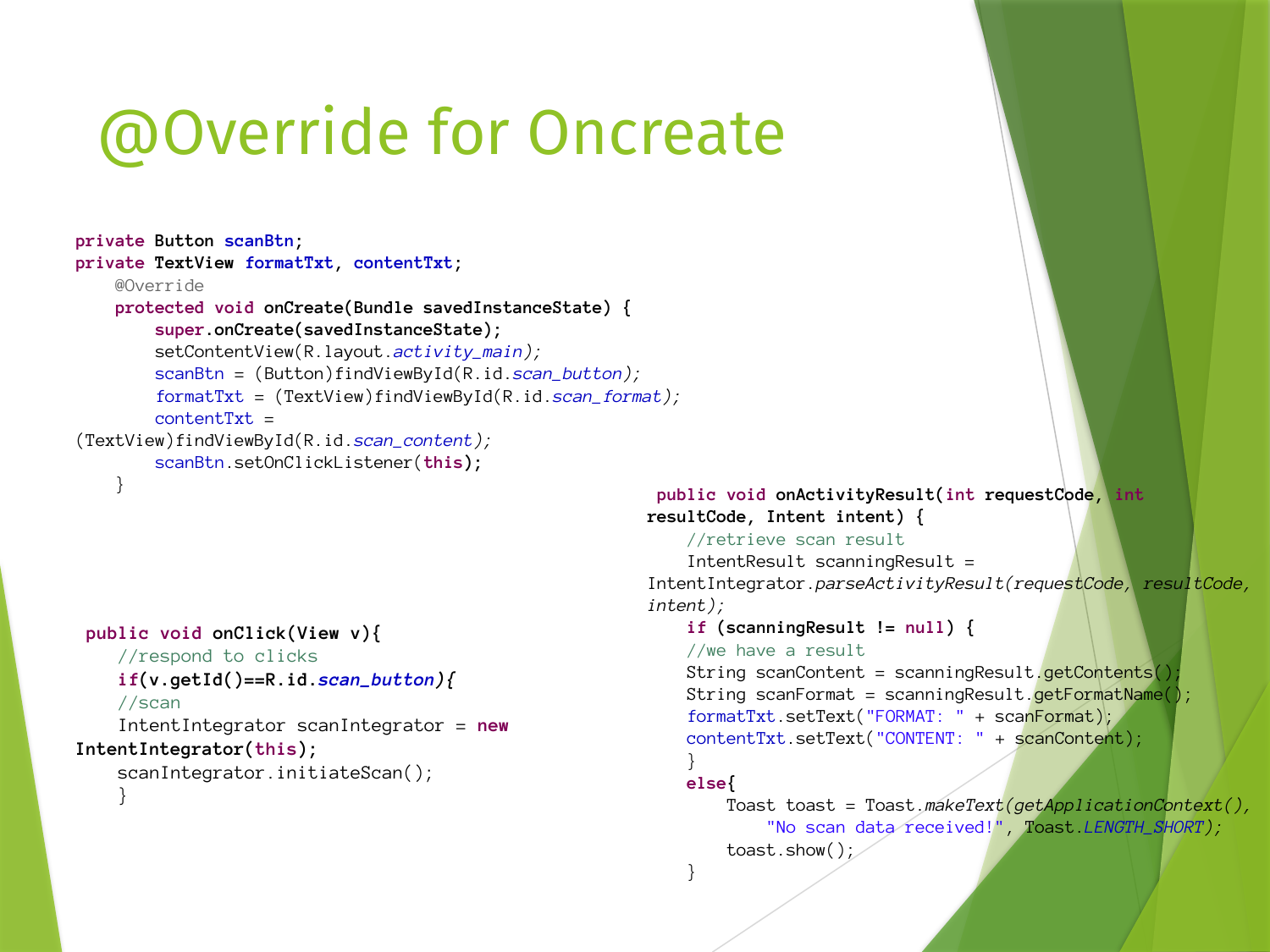

# @Override for Oncreate
private Button scanBtn;
private TextView formatTxt, contentTxt;
    @Override
    protected void onCreate(Bundle savedInstanceState) {
        super.onCreate(savedInstanceState);
        setContentView(R.layout.activity_main);
        scanBtn = (Button)findViewById(R.id.scan_button);
        formatTxt = (TextView)findViewById(R.id.scan_format);
        contentTxt = (TextView)findViewById(R.id.scan_content);
        scanBtn.setOnClickListener(this);
    }
 public void onActivityResult(int requestCode, int resultCode, Intent intent) {
    //retrieve scan result
    IntentResult scanningResult = IntentIntegrator.parseActivityResult(requestCode, resultCode, intent);
    if (scanningResult != null) {
    //we have a result
    String scanContent = scanningResult.getContents();
    String scanFormat = scanningResult.getFormatName();
    formatTxt.setText("FORMAT: " + scanFormat);
    contentTxt.setText("CONTENT: " + scanContent);
    }
    else{
        Toast toast = Toast.makeText(getApplicationContext(),
            "No scan data received!", Toast.LENGTH_SHORT);
        toast.show();
    }

 public void onClick(View v){
    //respond to clicks
    if(v.getId()==R.id.scan_button){
    //scan
    IntentIntegrator scanIntegrator = new IntentIntegrator(this);
    scanIntegrator.initiateScan();
    }